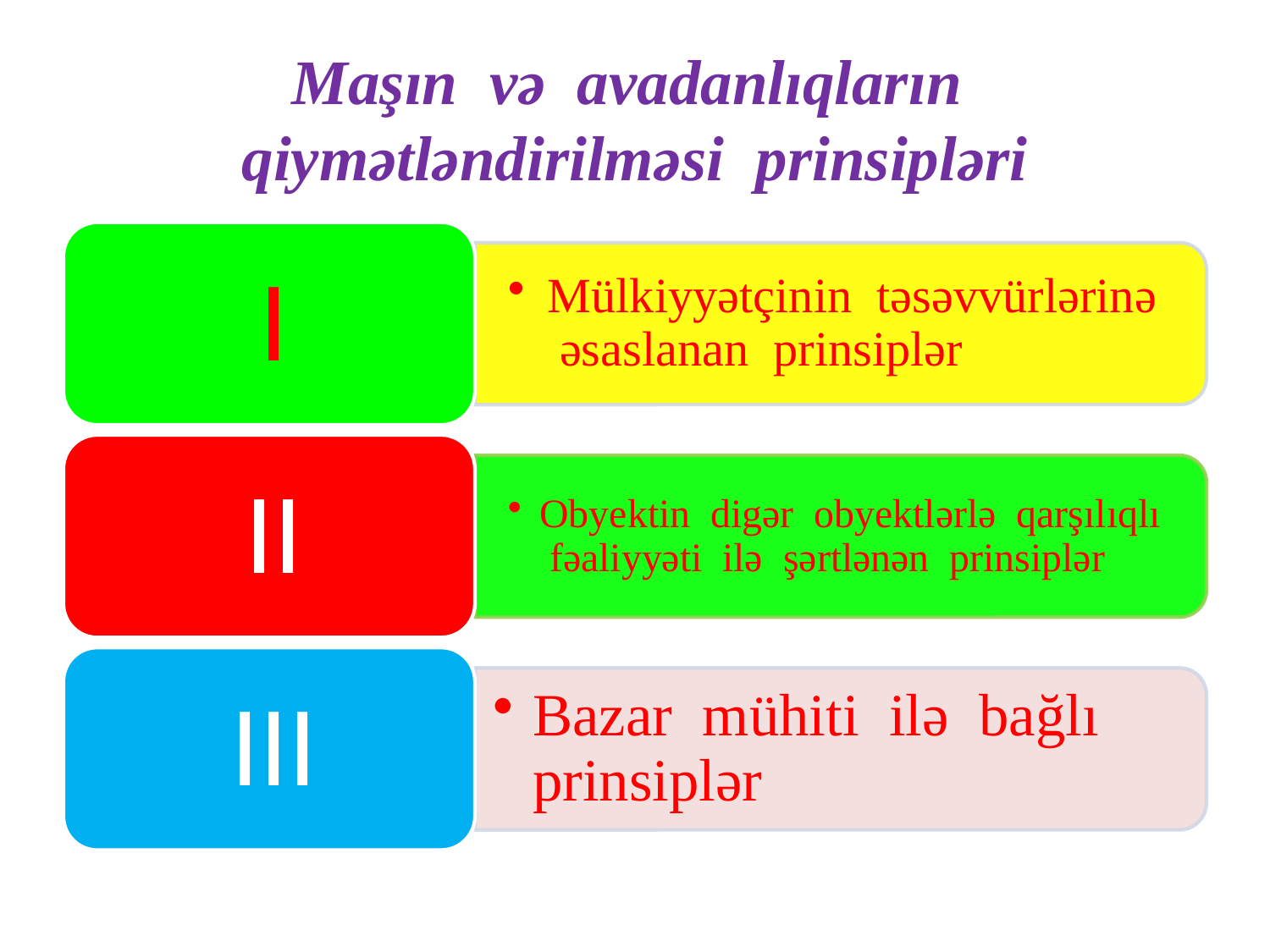

# Maşın  və  avadanlıqların  qiymətləndirilməsi  prinsipləri
Mülkiyyətçinin  təsəvvürlərinə  əsaslanan  prinsiplər
I
Obyektin  digər  obyektlərlə  qarşılıqlı  fəaliyyəti  ilə  şərtlənən  prinsiplər
II
Bazar  mühiti  ilə  bağlı  prinsiplər
III